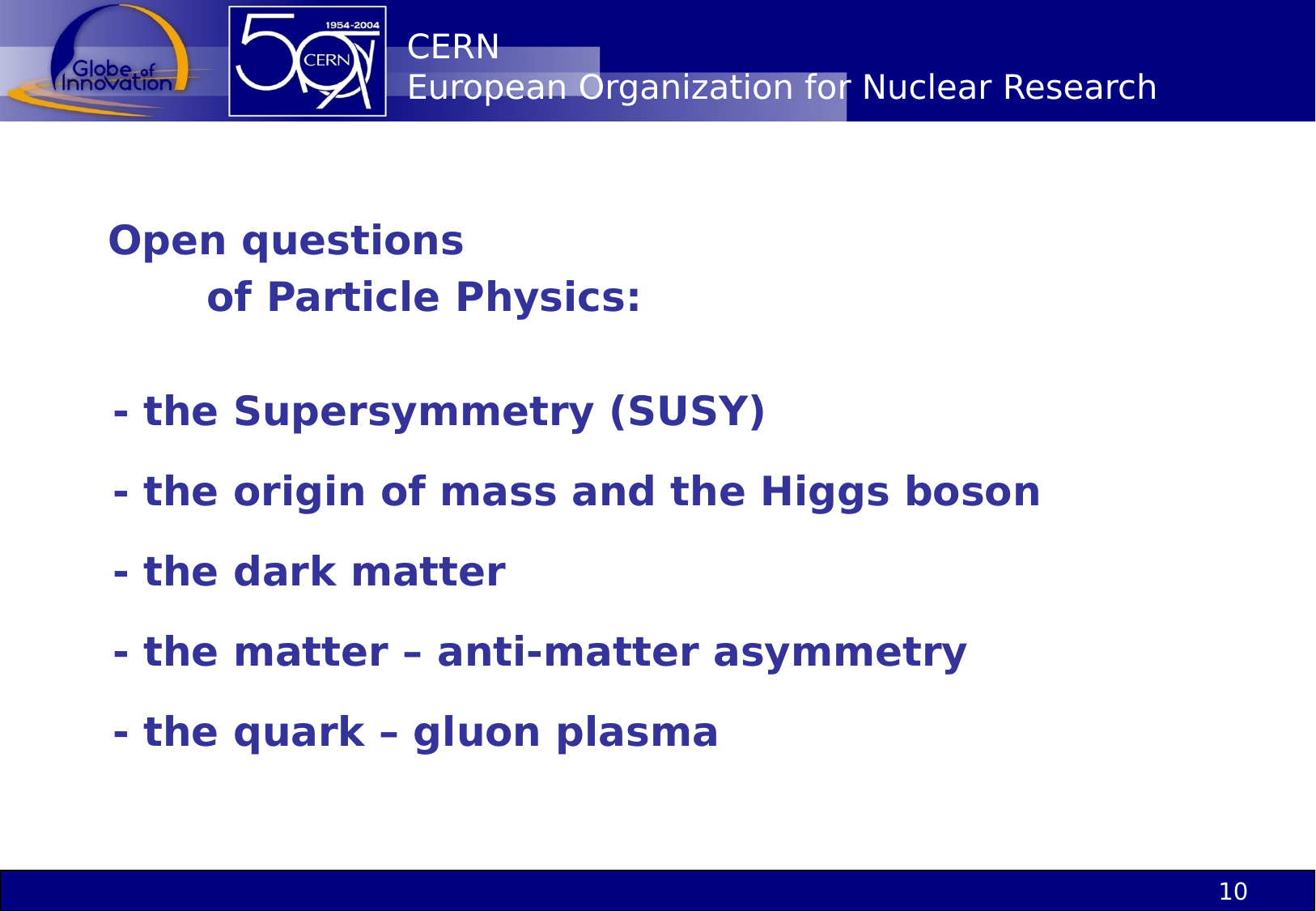

# CERN European Organization for Nuclear Research

    Open questions
           of Particle Physics:

    - the Supersymmetry (SUSY)

    - the origin of mass and the Higgs boson

    - the dark matter

    - the matter – anti-matter asymmetry

    - the quark – gluon plasma
10